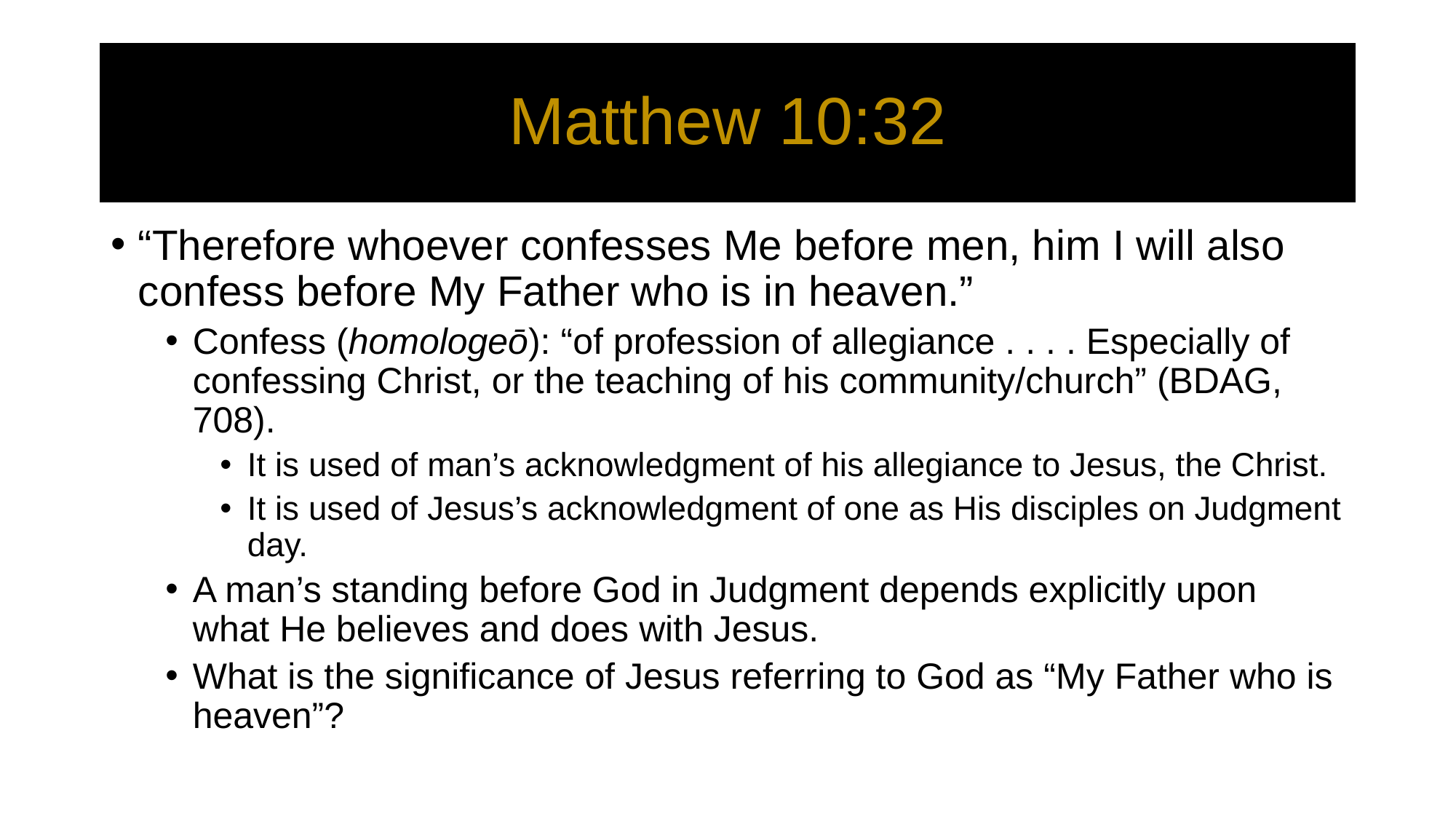

# Matthew 10:32
“Therefore whoever confesses Me before men, him I will also confess before My Father who is in heaven.”
Confess (homologeō): “of profession of allegiance . . . . Especially of confessing Christ, or the teaching of his community/church” (BDAG, 708).
It is used of man’s acknowledgment of his allegiance to Jesus, the Christ.
It is used of Jesus’s acknowledgment of one as His disciples on Judgment day.
A man’s standing before God in Judgment depends explicitly upon what He believes and does with Jesus.
What is the significance of Jesus referring to God as “My Father who is heaven”?